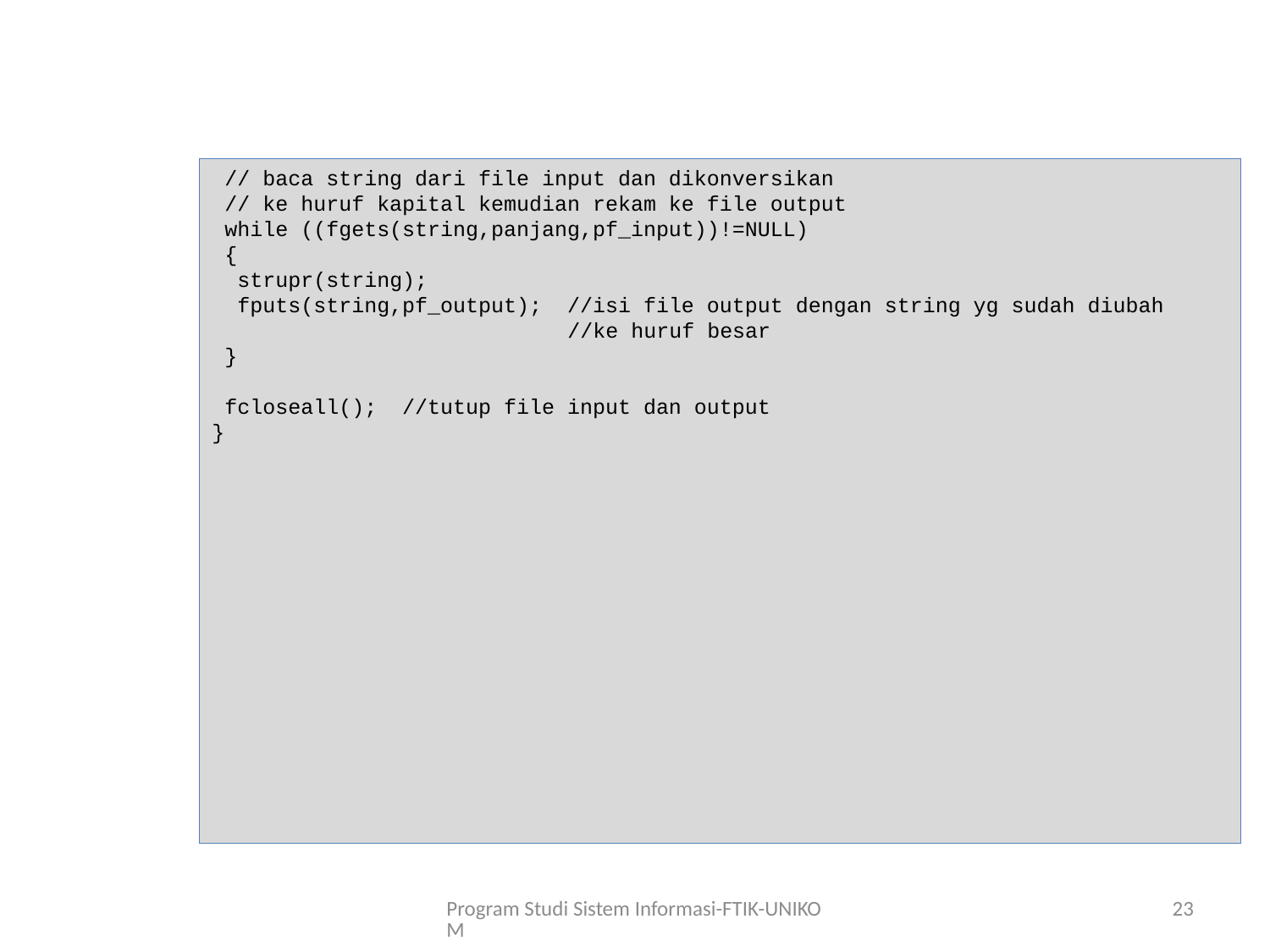

// baca string dari file input dan dikonversikan
 // ke huruf kapital kemudian rekam ke file output
 while ((fgets(string,panjang,pf_input))!=NULL)
 {
  strupr(string);
  fputs(string,pf_output);  //isi file output dengan string yg sudah diubah
                            //ke huruf besar
 }

 fcloseall();  //tutup file input dan output
}

Program Studi Sistem Informasi-FTIK-UNIKOM
23